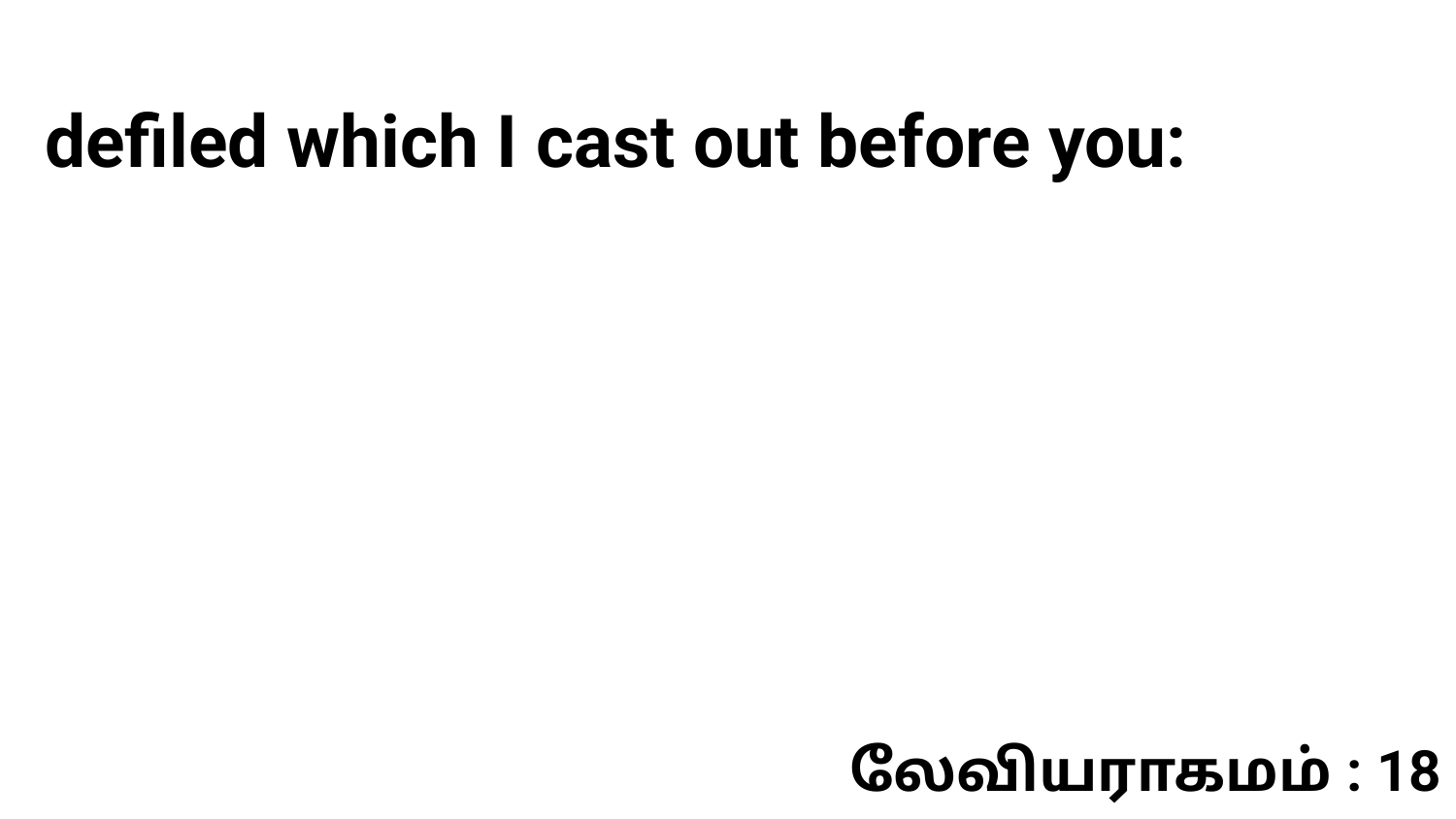

defiled which I cast out before you:
லேவியராகமம் : 18